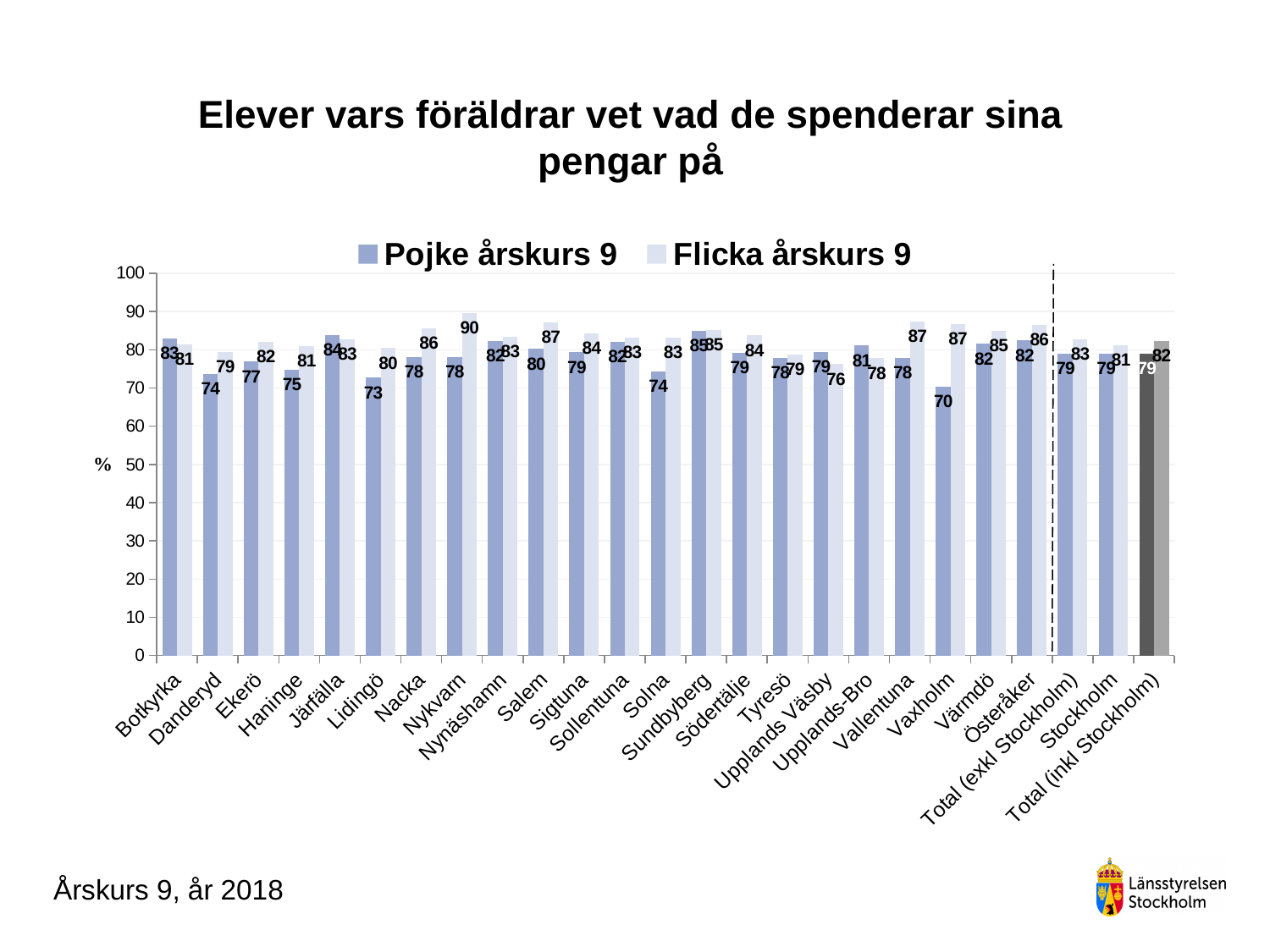

### Chart

| Category | Pojke årskurs 9 | Flicka årskurs 9 |
|---|---|---|
| Botkyrka | 82.9608938547486 | 81.34556574923548 |
| Danderyd | 73.6318407960199 | 79.45945945945945 |
| Ekerö | 76.875 | 82.01438848920863 |
| Haninge | 74.74747474747475 | 80.92105263157895 |
| Järfälla | 83.89513108614233 | 82.8125 |
| Lidingö | 72.69076305220884 | 80.41666666666667 |
| Nacka | 78.04347826086956 | 85.71428571428571 |
| Nykvarn | 78.125 | 89.65517241379311 |
| Nynäshamn | 82.29166666666666 | 83.33333333333334 |
| Salem | 80.20833333333334 | 87.17948717948718 |
| Sigtuna | 79.3103448275862 | 84.21052631578947 |
| Sollentuna | 82.02247191011236 | 83.14285714285714 |
| Solna | 74.35897435897436 | 83.2 |
| Sundbyberg | 85.0 | 85.12396694214877 |
| Södertälje | 79.14110429447852 | 83.74233128834356 |
| Tyresö | 77.83251231527095 | 78.68020304568529 |
| Upplands Väsby | 79.42857142857143 | 76.27118644067797 |
| Upplands-Bro | 81.08108108108108 | 77.77777777777779 |
| Vallentuna | 77.85234899328859 | 87.31343283582089 |
| Vaxholm | 70.37037037037037 | 86.66666666666667 |
| Värmdö | 81.55737704918032 | 84.97854077253218 |
| Österåker | 82.43243243243244 | 86.4406779661017 |
| Total (exkl Stockholm) | 78.9908256880734 | 82.76829553425299 |
| Stockholm | 79.07279029462738 | 81.26126126126127 |
| Total (inkl Stockholm) | 79.01919616076785 | 82.25334769893797 |
# Elever vars föräldrar vet vad de spenderar sina pengar på
Årskurs 9, år 2018